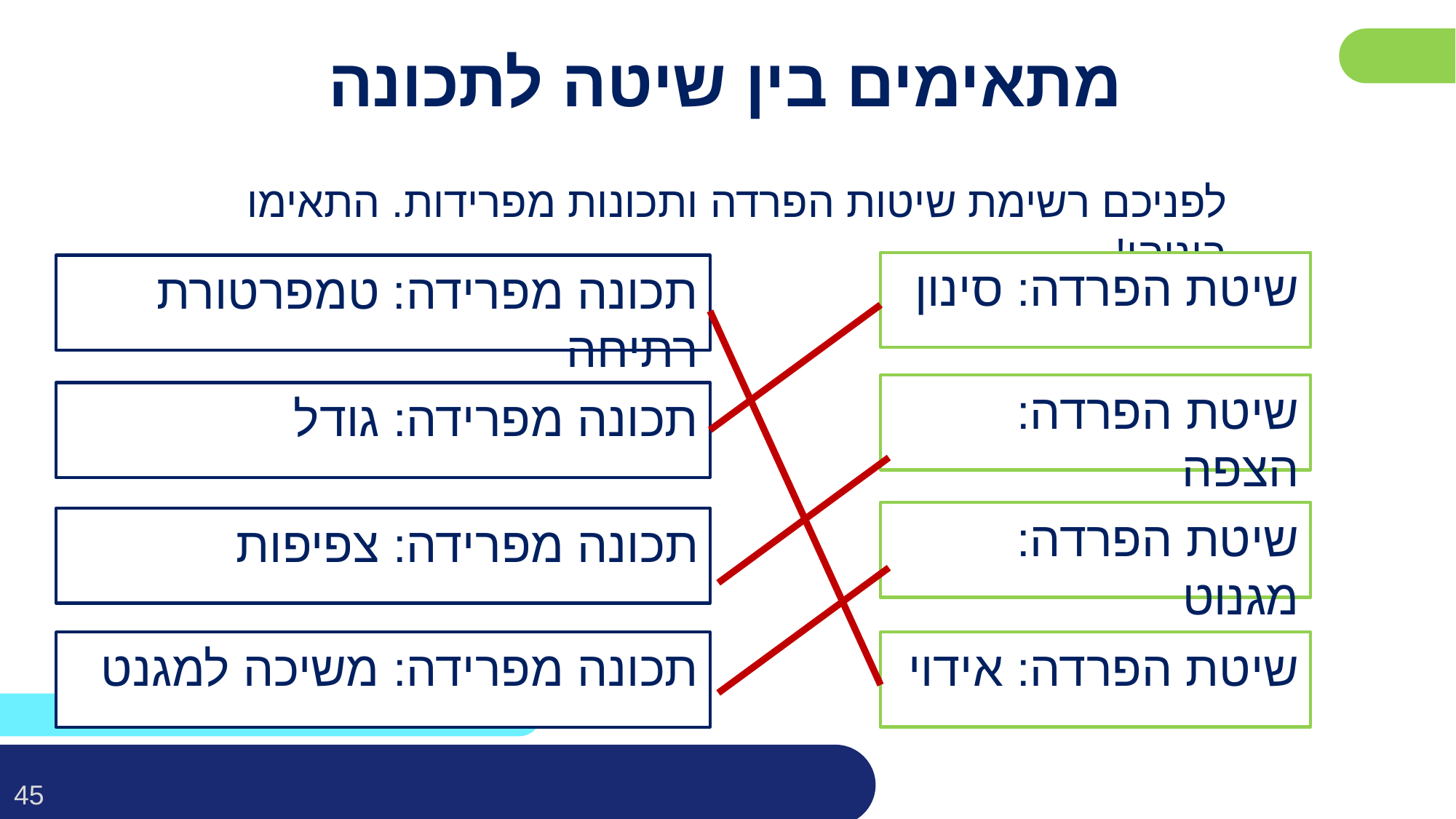

מתאימים בין שיטה לתכונה
לפניכם רשימת שיטות הפרדה ותכונות מפרידות. התאימו ביניהן!

שיטת הפרדה: סינון
תכונה מפרידה: טמפרטורת רתיחה
שיטת הפרדה: הצפה
תכונה מפרידה: גודל
שיטת הפרדה: מגנוט
תכונה מפרידה: צפיפות
שיטת הפרדה: אידוי
תכונה מפרידה: משיכה למגנט